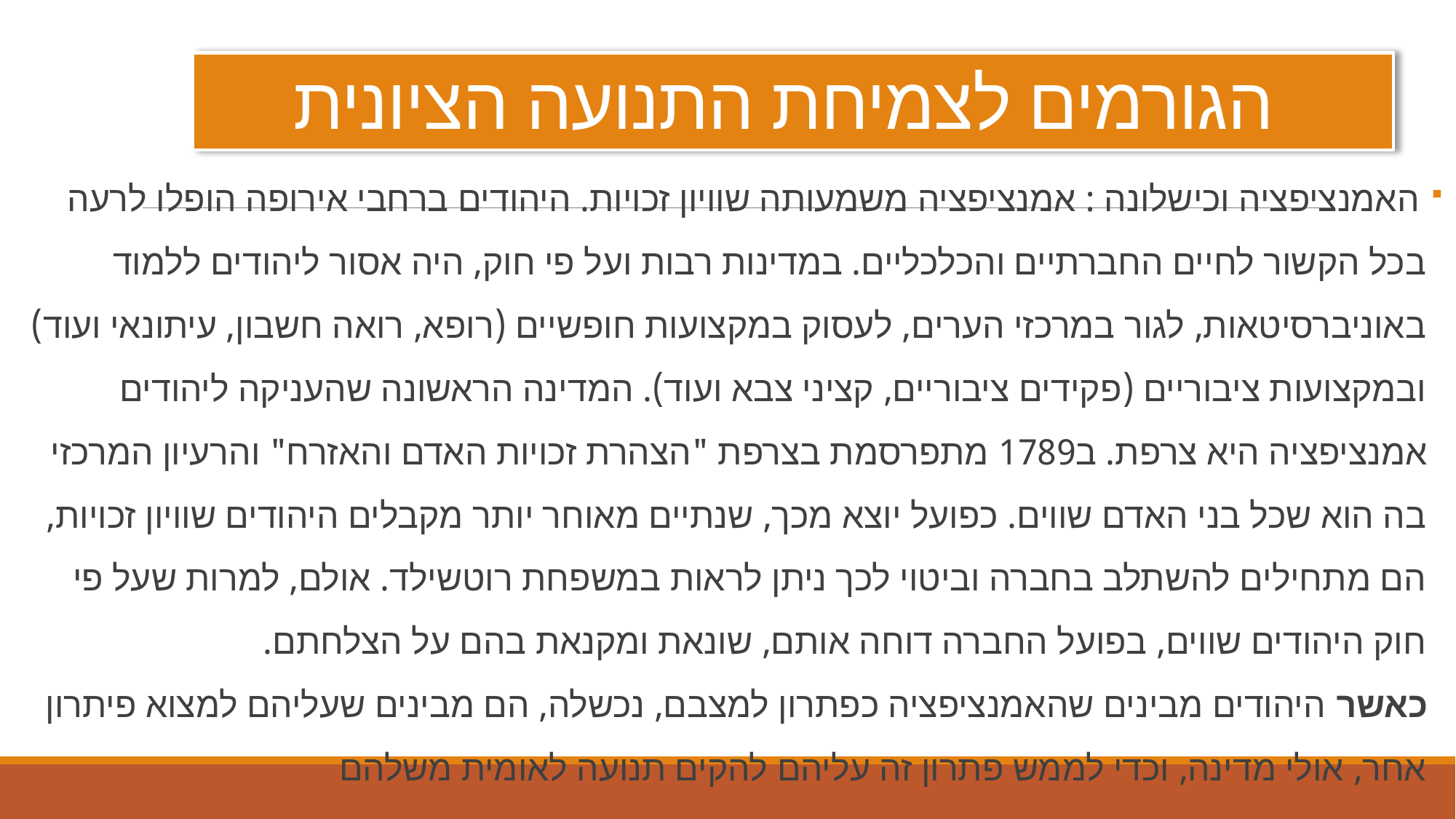

# הגורמים לצמיחת התנועה הציונית
 האמנציפציה וכישלונה : אמנציפציה משמעותה שוויון זכויות. היהודים ברחבי אירופה הופלו לרעה בכל הקשור לחיים החברתיים והכלכליים. במדינות רבות ועל פי חוק, היה אסור ליהודים ללמוד באוניברסיטאות, לגור במרכזי הערים, לעסוק במקצועות חופשיים (רופא, רואה חשבון, עיתונאי ועוד) ובמקצועות ציבוריים (פקידים ציבוריים, קציני צבא ועוד). המדינה הראשונה שהעניקה ליהודים אמנציפציה היא צרפת. ב1789 מתפרסמת בצרפת "הצהרת זכויות האדם והאזרח" והרעיון המרכזי בה הוא שכל בני האדם שווים. כפועל יוצא מכך, שנתיים מאוחר יותר מקבלים היהודים שוויון זכויות, הם מתחילים להשתלב בחברה וביטוי לכך ניתן לראות במשפחת רוטשילד. אולם, למרות שעל פי חוק היהודים שווים, בפועל החברה דוחה אותם, שונאת ומקנאת בהם על הצלחתם.
כאשר היהודים מבינים שהאמנציפציה כפתרון למצבם, נכשלה, הם מבינים שעליהם למצוא פיתרון אחר, אולי מדינה, וכדי לממש פתרון זה עליהם להקים תנועה לאומית משלהם